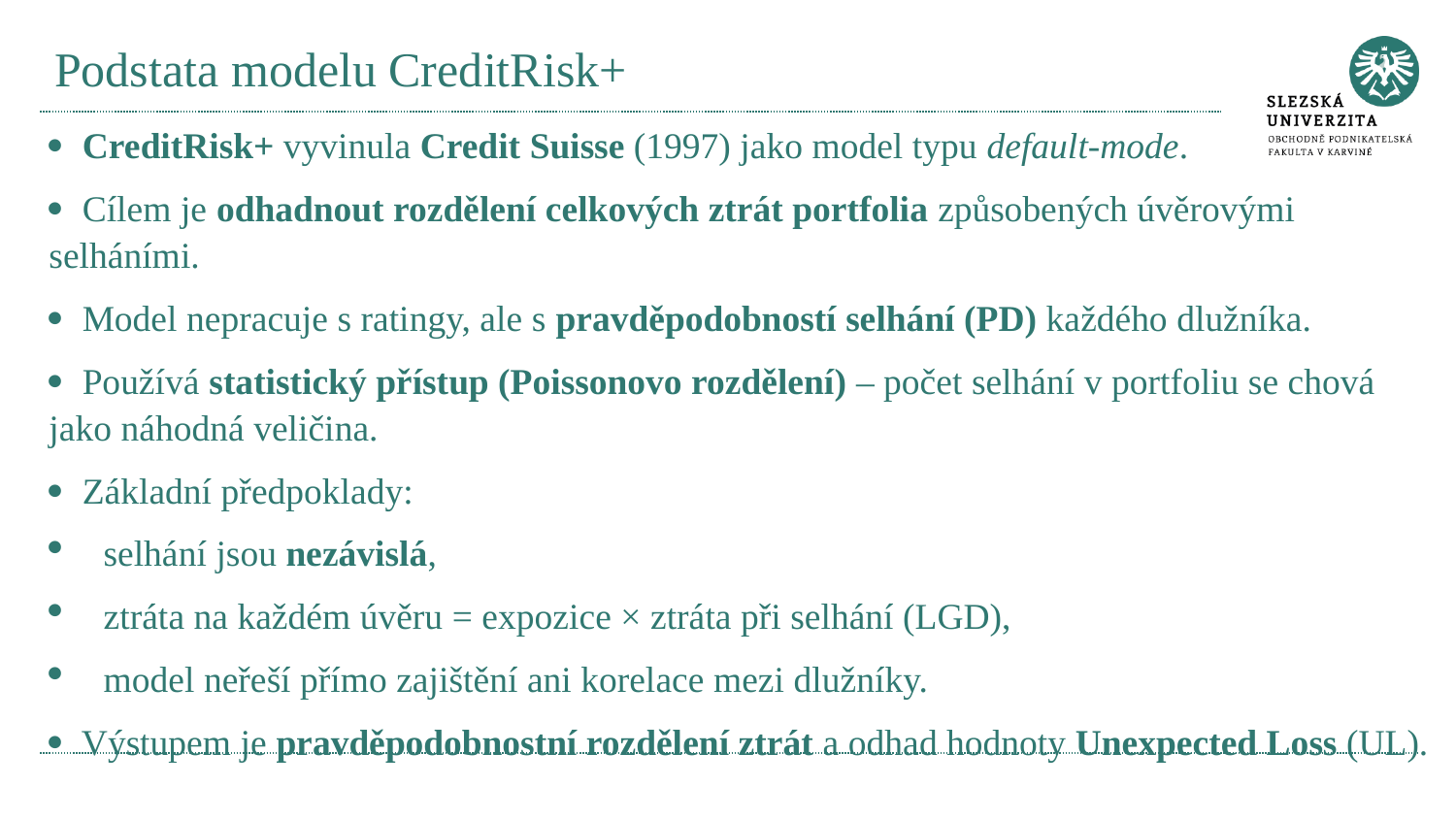

# Podstata modelu CreditRisk+
•  CreditRisk+ vyvinula Credit Suisse (1997) jako model typu default-mode.
•  Cílem je odhadnout rozdělení celkových ztrát portfolia způsobených úvěrovými selháními.
•  Model nepracuje s ratingy, ale s pravděpodobností selhání (PD) každého dlužníka.
•  Používá statistický přístup (Poissonovo rozdělení) – počet selhání v portfoliu se chová jako náhodná veličina.
•  Základní předpoklady:
selhání jsou nezávislá,
ztráta na každém úvěru = expozice × ztráta při selhání (LGD),
model neřeší přímo zajištění ani korelace mezi dlužníky.
•  Výstupem je pravděpodobnostní rozdělení ztrát a odhad hodnoty Unexpected Loss (UL).